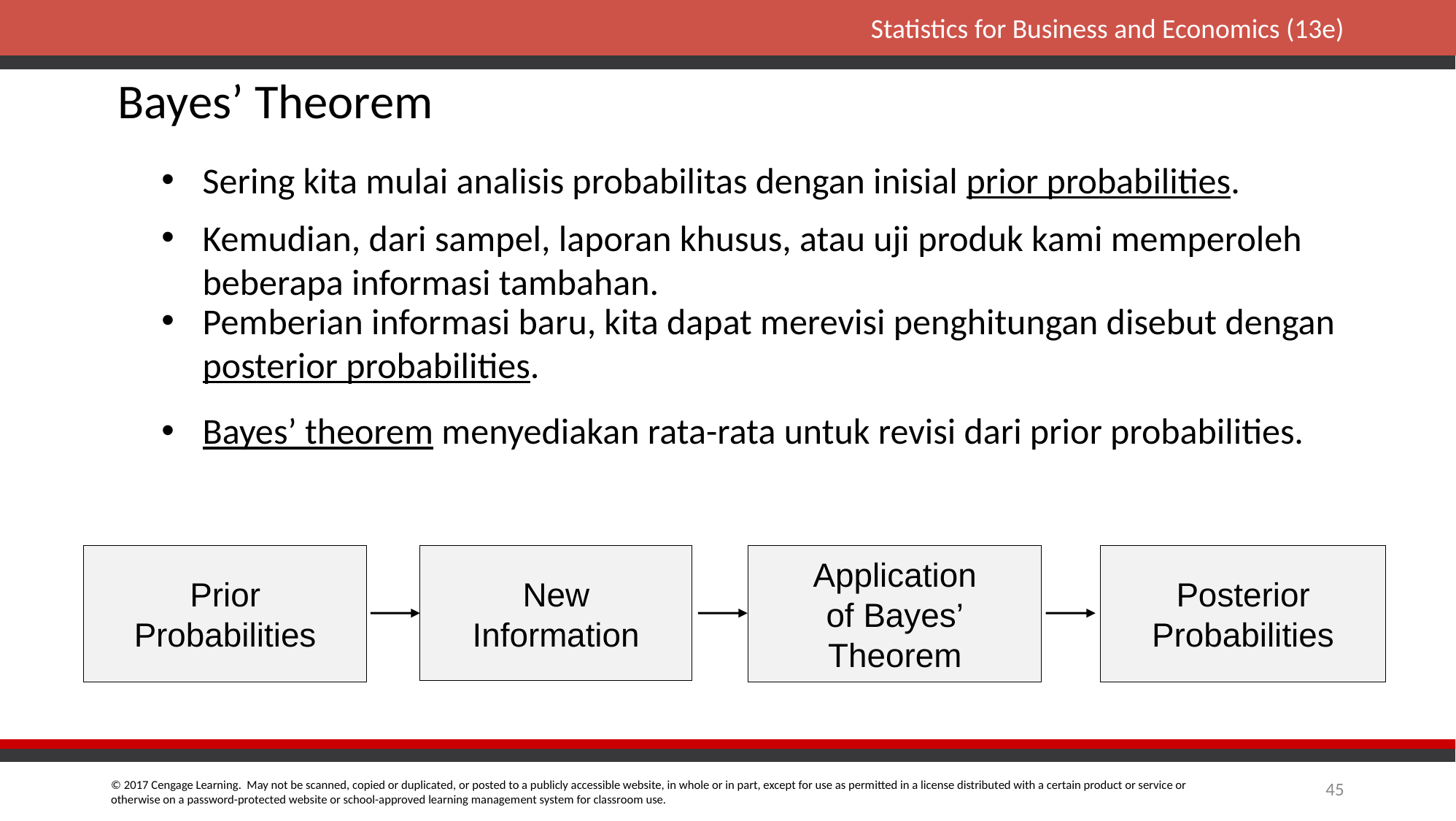

# Bayes’ Theorem
Sering kita mulai analisis probabilitas dengan inisial prior probabilities.
Kemudian, dari sampel, laporan khusus, atau uji produk kami memperoleh beberapa informasi tambahan.
Pemberian informasi baru, kita dapat merevisi penghitungan disebut dengan posterior probabilities.
Bayes’ theorem menyediakan rata-rata untuk revisi dari prior probabilities.
New
Information
Prior
Probabilities
Application
of Bayes’
Theorem
Posterior
Probabilities

45